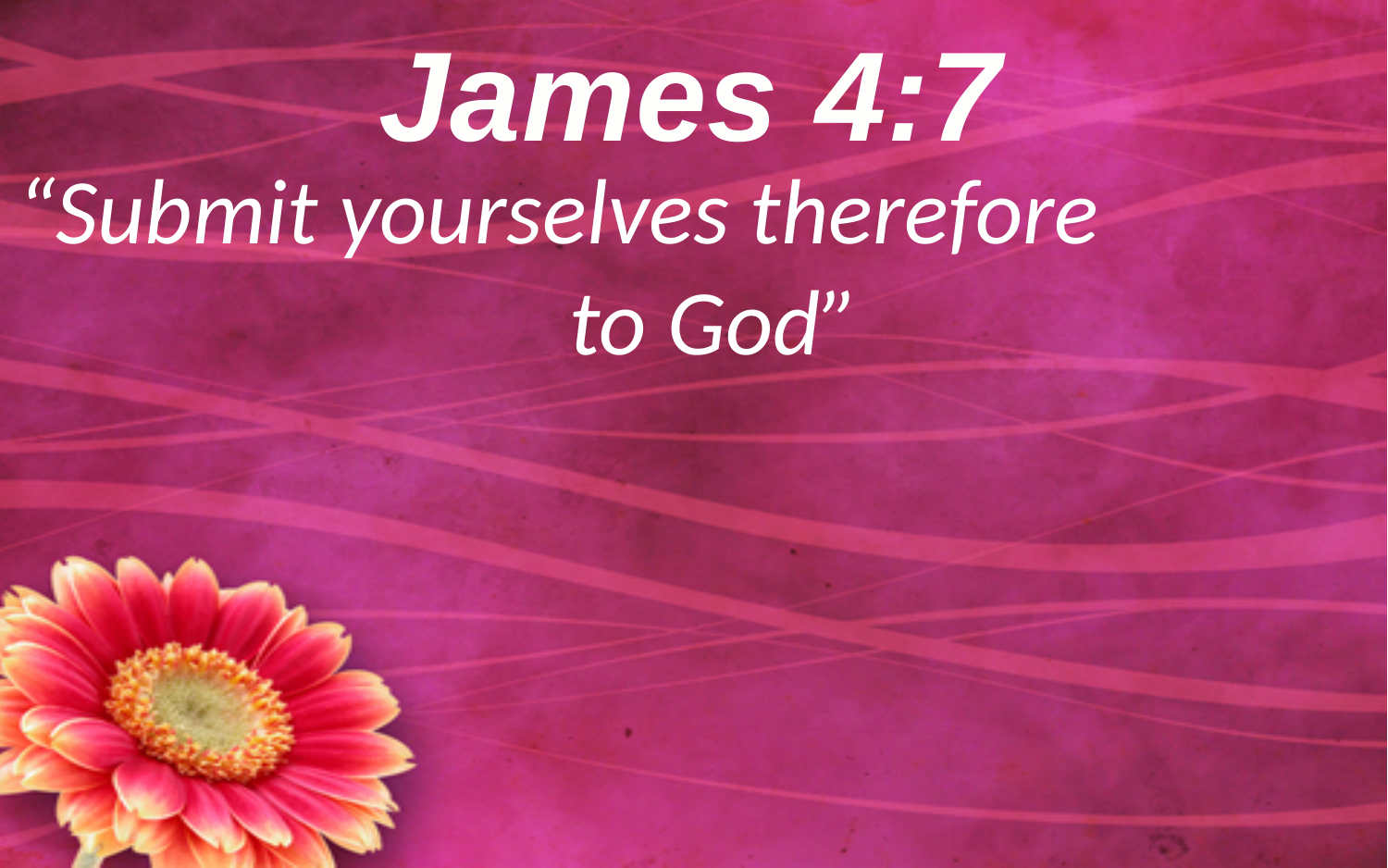

James 4:7
“Submit yourselves therefore                to God”